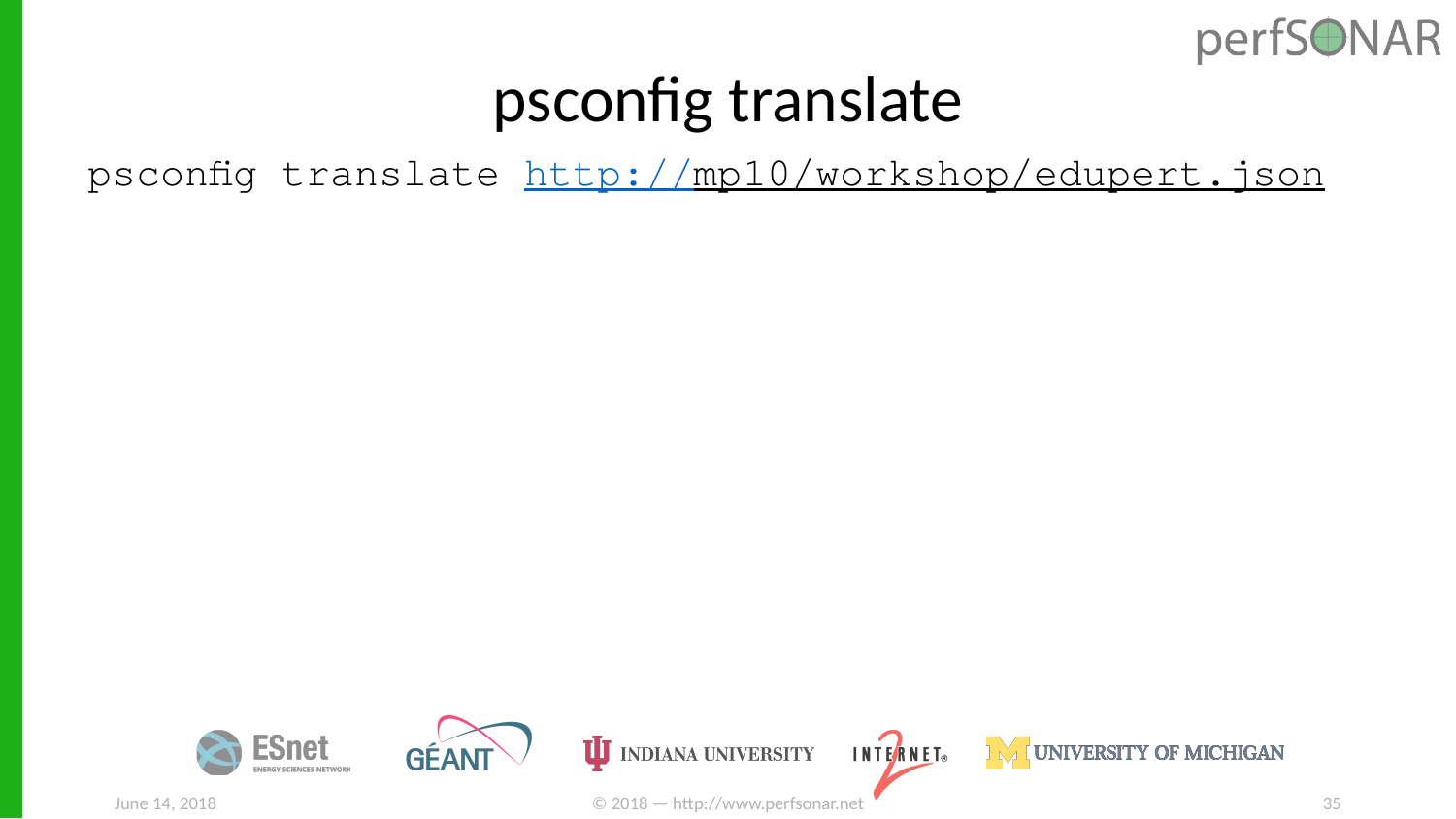

# psconfig translate
psconfig translate http://mp10/workshop/edupert.json
June 14, 2018
© 2018 — http://www.perfsonar.net
35